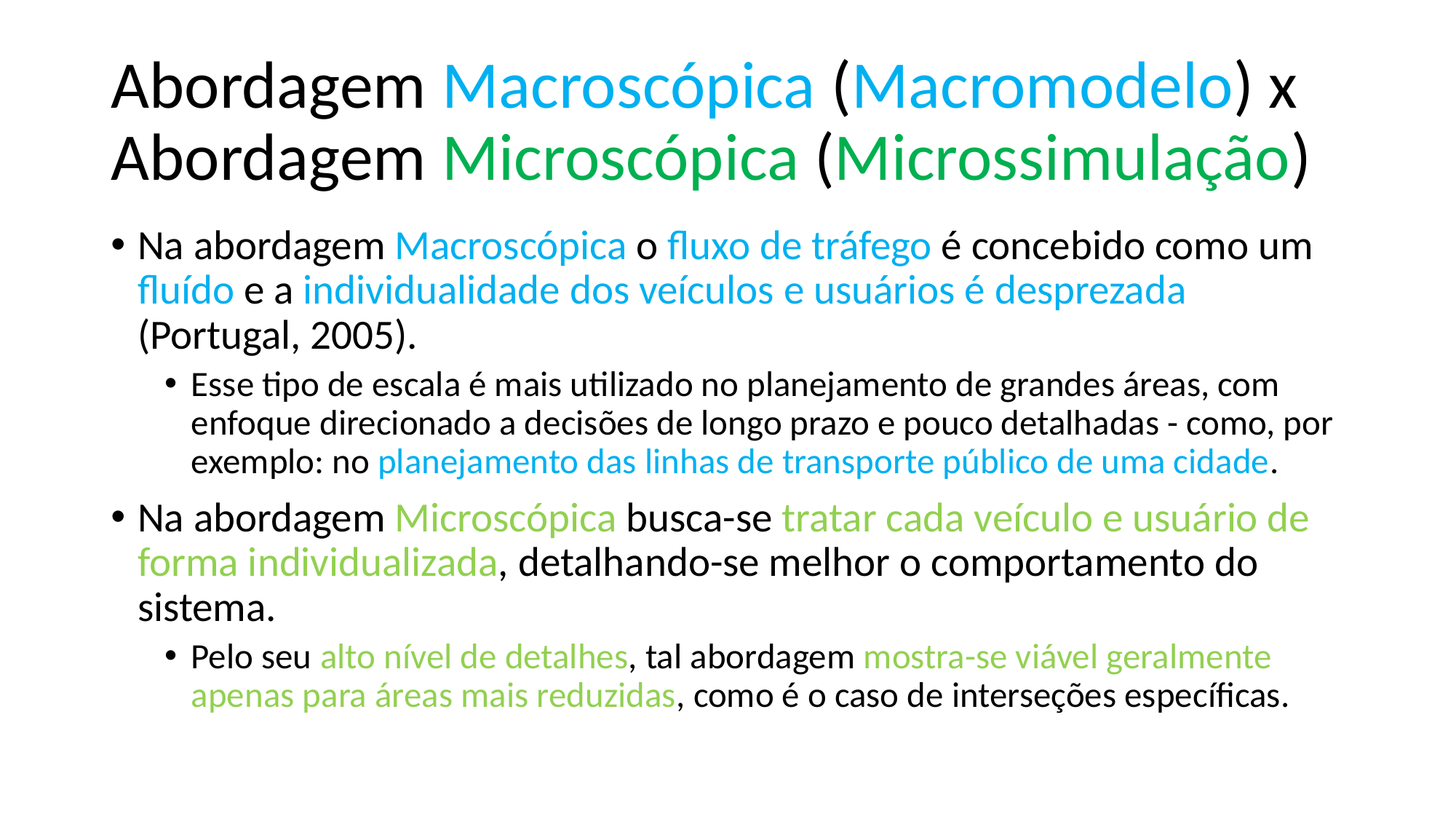

# Abordagem Macroscópica (Macromodelo) x Abordagem Microscópica (Microssimulação)
Na abordagem Macroscópica o fluxo de tráfego é concebido como um fluído e a individualidade dos veículos e usuários é desprezada (Portugal, 2005).
Esse tipo de escala é mais utilizado no planejamento de grandes áreas, com enfoque direcionado a decisões de longo prazo e pouco detalhadas - como, por exemplo: no planejamento das linhas de transporte público de uma cidade.
Na abordagem Microscópica busca-se tratar cada veículo e usuário de forma individualizada, detalhando-se melhor o comportamento do sistema.
Pelo seu alto nível de detalhes, tal abordagem mostra-se viável geralmente apenas para áreas mais reduzidas, como é o caso de interseções específicas.